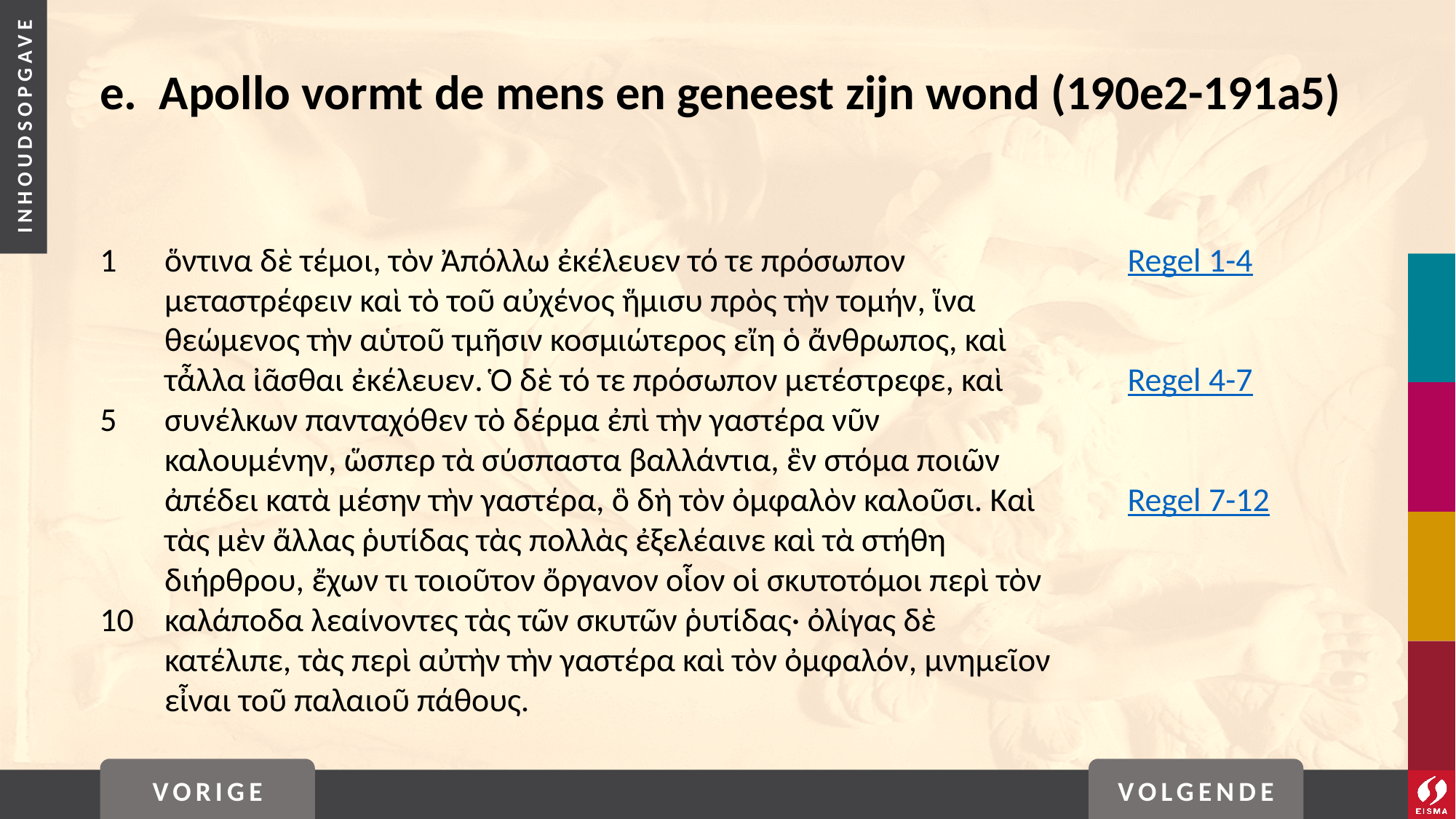

# e.  Apollo vormt de mens en geneest zijn wond (190e2-191a5)
1	ὅντινα δὲ τέμοι, τὸν Ἀπόλλω ἐκέλευεν τό τε πρόσωπον 	Regel 1-4
	μεταστρέφειν καὶ τὸ τοῦ αὐχένος ἥμισυ πρὸς τὴν τομήν, ἵνα
	θεώμενος τὴν αὑτοῦ τμῆσιν κοσμιώτερος εἴη ὁ ἄνθρωπος, καὶ
	τἆλλα ἰᾶσθαι ἐκέλευεν. Ὁ δὲ τό τε πρόσωπον μετέστρεφε, καὶ 	Regel 4-7
5	συνέλκων πανταχόθεν τὸ δέρμα ἐπὶ τὴν γαστέρα νῦν
	καλουμένην, ὥσπερ τὰ σύσπαστα βαλλάντια, ἓν στόμα ποιῶν
	ἀπέδει κατὰ μέσην τὴν γαστέρα, ὃ δὴ τὸν ὀμφαλὸν καλοῦσι. Καὶ 	Regel 7-12
	τὰς μὲν ἄλλας ῥυτίδας τὰς πολλὰς ἐξελέαινε καὶ τὰ στήθη
	διήρθρου, ἔχων τι τοιοῦτον ὄργανον οἷον οἱ σκυτοτόμοι περὶ τὸν
10	καλάποδα λεαίνοντες τὰς τῶν σκυτῶν ῥυτίδας· ὀλίγας δὲ
	κατέλιπε, τὰς περὶ αὐτὴν τὴν γαστέρα καὶ τὸν ὀμφαλόν, μνημεῖον
	εἶναι τοῦ παλαιοῦ πάθους.
VORIGE
VOLGENDE